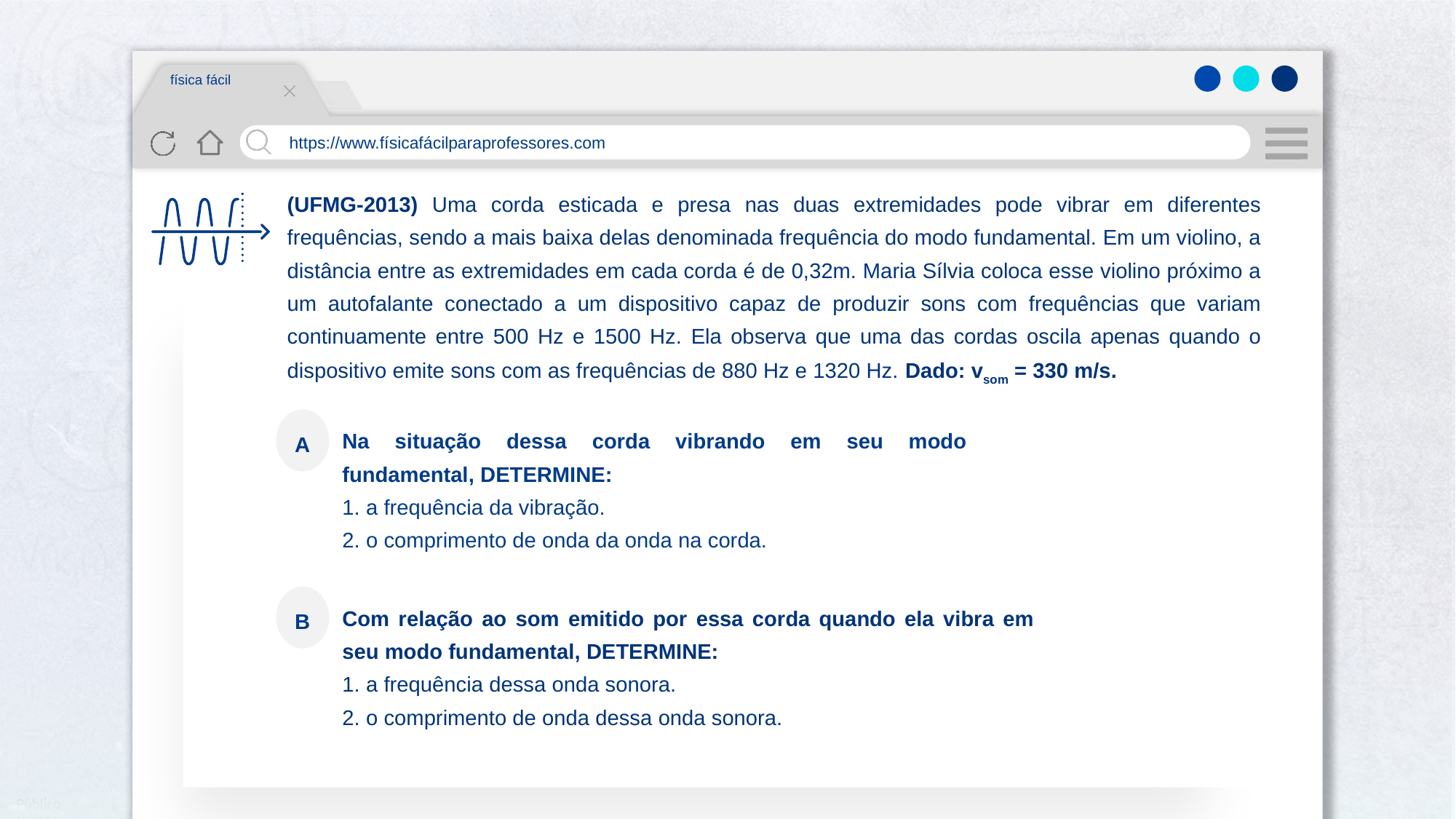

física fácil

https://www.físicafácilparaprofessores.com

(UFMG-2013) Uma corda esticada e presa nas duas extremidades pode vibrar em diferentes frequências, sendo a mais baixa delas denominada frequência do modo fundamental. Em um violino, a distância entre as extremidades em cada corda é de 0,32m. Maria Sílvia coloca esse violino próximo a um autofalante conectado a um dispositivo capaz de produzir sons com frequências que variam continuamente entre 500 Hz e 1500 Hz. Ela observa que uma das cordas oscila apenas quando o dispositivo emite sons com as frequências de 880 Hz e 1320 Hz. Dado: vsom = 330 m/s.

A
Na situação dessa corda vibrando em seu modo fundamental, DETERMINE:
1. a frequência da vibração.
2. o comprimento de onda da onda na corda.
B
Com relação ao som emitido por essa corda quando ela vibra em seu modo fundamental, DETERMINE:
1. a frequência dessa onda sonora.
2. o comprimento de onda dessa onda sonora.